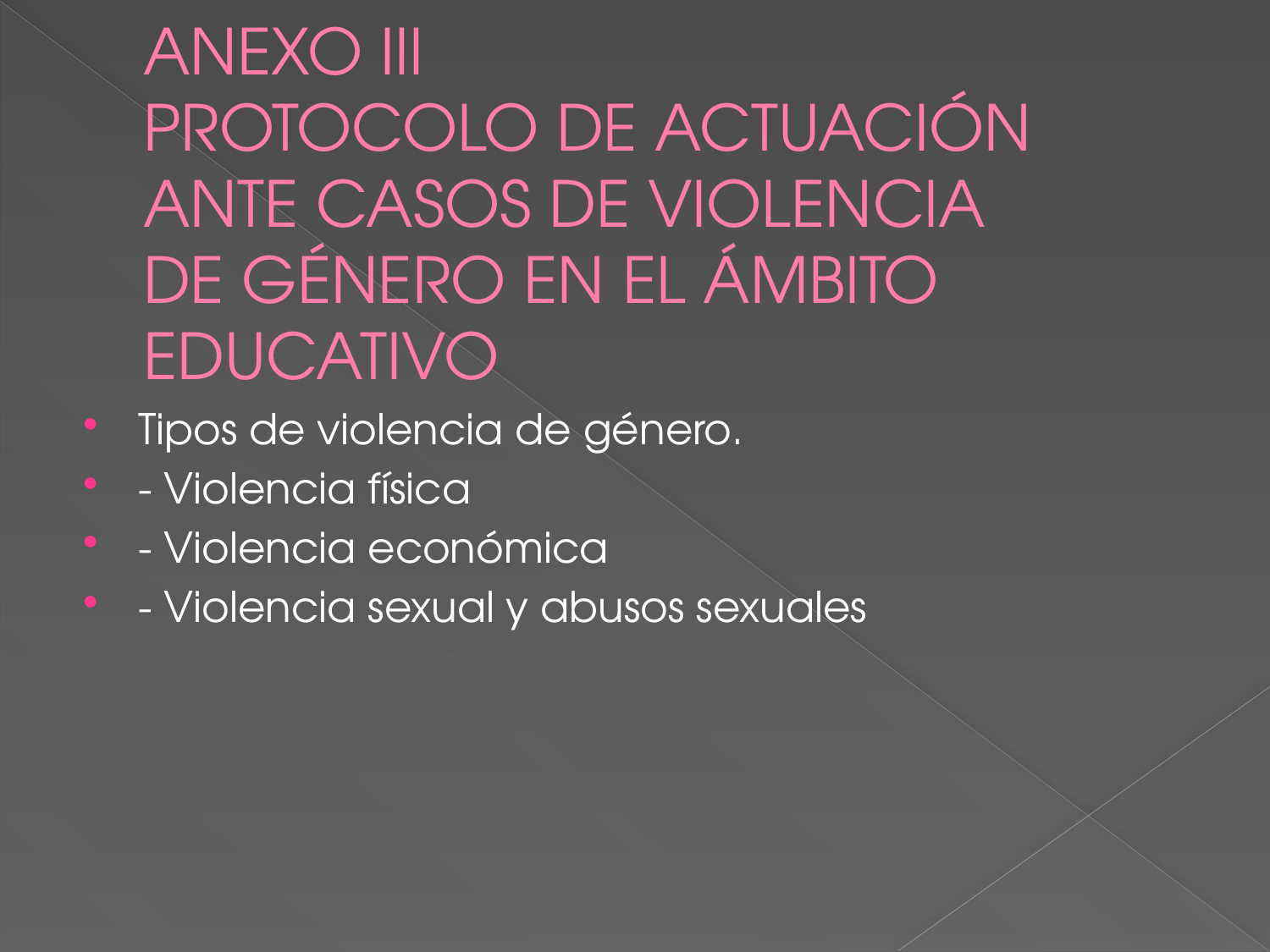

# ANEXO III PROTOCOLO DE ACTUACIÓN ANTE CASOS DE VIOLENCIA DE GÉNERO EN EL ÁMBITO EDUCATIVO
Tipos de violencia de género.
- Violencia física
- Violencia económica
- Violencia sexual y abusos sexuales